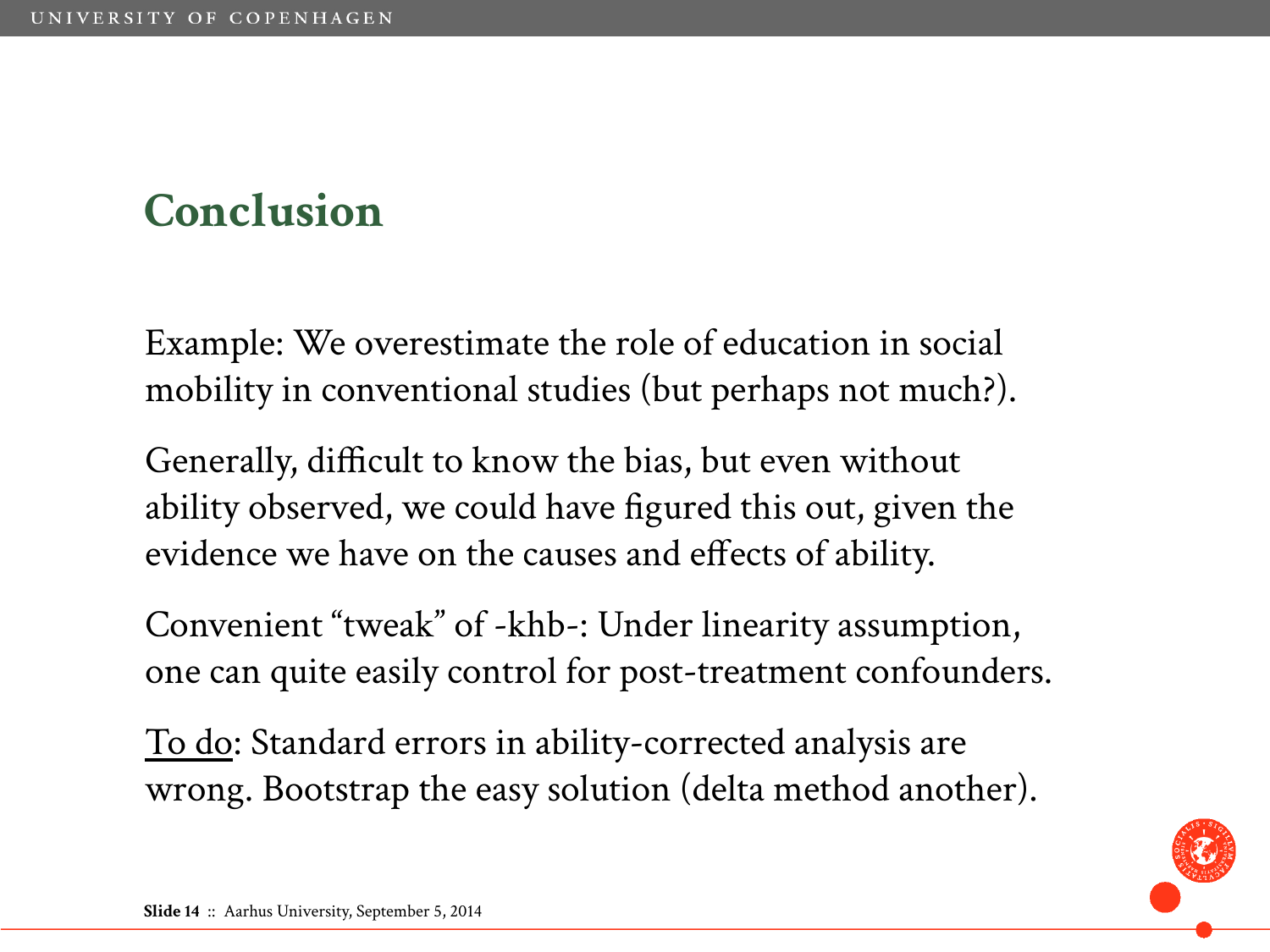

# Conclusion
Example: We overestimate the role of education in social mobility in conventional studies (but perhaps not much?).
Generally, difficult to know the bias, but even without ability observed, we could have figured this out, given the evidence we have on the causes and effects of ability.
Convenient “tweak” of -khb-: Under linearity assumption, one can quite easily control for post-treatment confounders.
To do: Standard errors in ability-corrected analysis are wrong. Bootstrap the easy solution (delta method another).
Slide 14  ::  Aarhus University, September 5, 2014